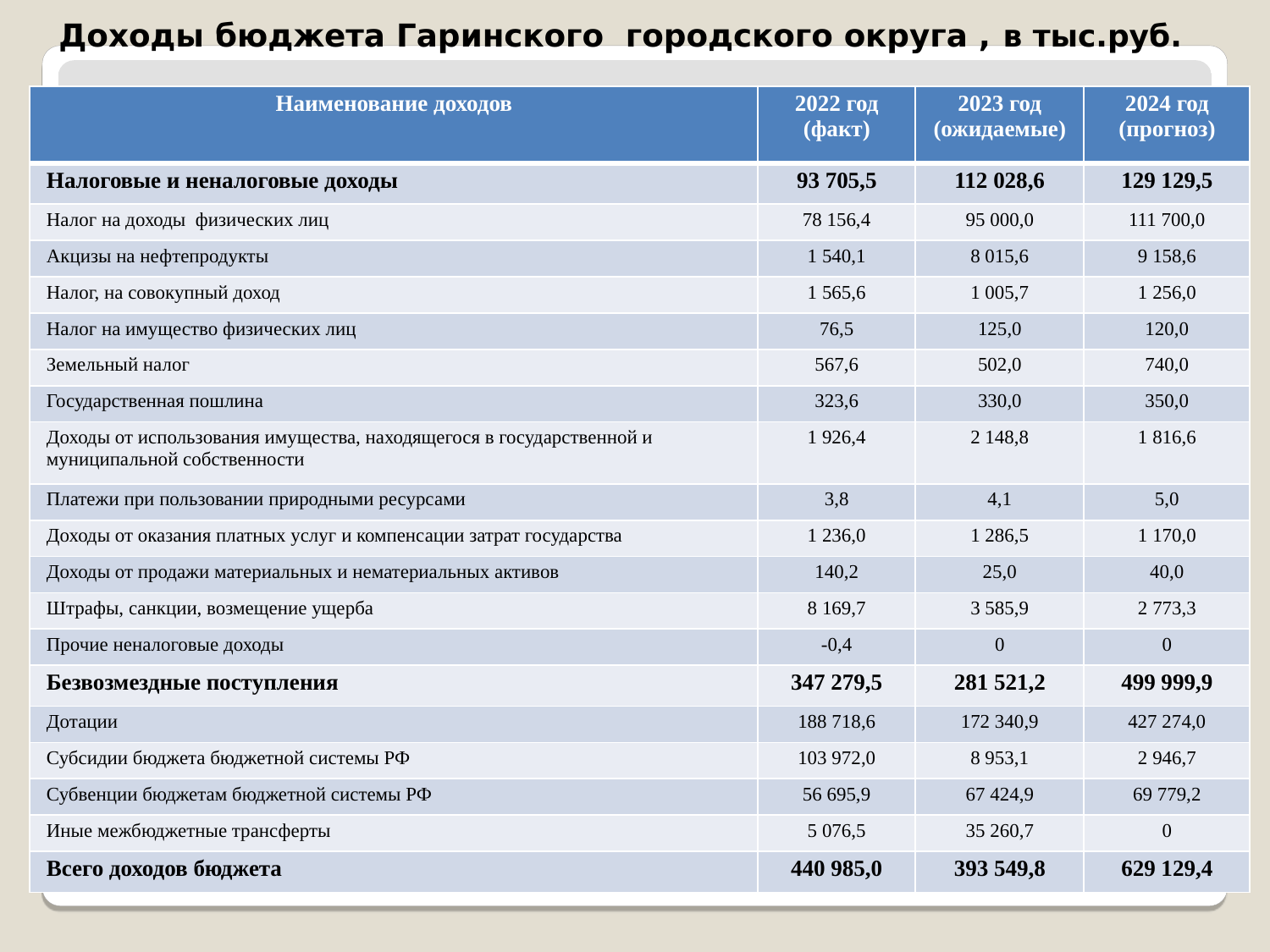

# Доходы бюджета Гаринского  городского округа , в тыс.руб.
| Наименование доходов | 2022 год (факт) | 2023 год (ожидаемые) | 2024 год (прогноз) |
| --- | --- | --- | --- |
| Налоговые и неналоговые доходы | 93 705,5 | 112 028,6 | 129 129,5 |
| Налог на доходы физических лиц | 78 156,4 | 95 000,0 | 111 700,0 |
| Акцизы на нефтепродукты | 1 540,1 | 8 015,6 | 9 158,6 |
| Налог, на совокупный доход | 1 565,6 | 1 005,7 | 1 256,0 |
| Налог на имущество физических лиц | 76,5 | 125,0 | 120,0 |
| Земельный налог | 567,6 | 502,0 | 740,0 |
| Государственная пошлина | 323,6 | 330,0 | 350,0 |
| Доходы от использования имущества, находящегося в государственной и муниципальной собственности | 1 926,4 | 2 148,8 | 1 816,6 |
| Платежи при пользовании природными ресурсами | 3,8 | 4,1 | 5,0 |
| Доходы от оказания платных услуг и компенсации затрат государства | 1 236,0 | 1 286,5 | 1 170,0 |
| Доходы от продажи материальных и нематериальных активов | 140,2 | 25,0 | 40,0 |
| Штрафы, санкции, возмещение ущерба | 8 169,7 | 3 585,9 | 2 773,3 |
| Прочие неналоговые доходы | -0,4 | 0 | 0 |
| Безвозмездные поступления | 347 279,5 | 281 521,2 | 499 999,9 |
| Дотации | 188 718,6 | 172 340,9 | 427 274,0 |
| Субсидии бюджета бюджетной системы РФ | 103 972,0 | 8 953,1 | 2 946,7 |
| Субвенции бюджетам бюджетной системы РФ | 56 695,9 | 67 424,9 | 69 779,2 |
| Иные межбюджетные трансферты | 5 076,5 | 35 260,7 | 0 |
| Всего доходов бюджета | 440 985,0 | 393 549,8 | 629 129,4 |